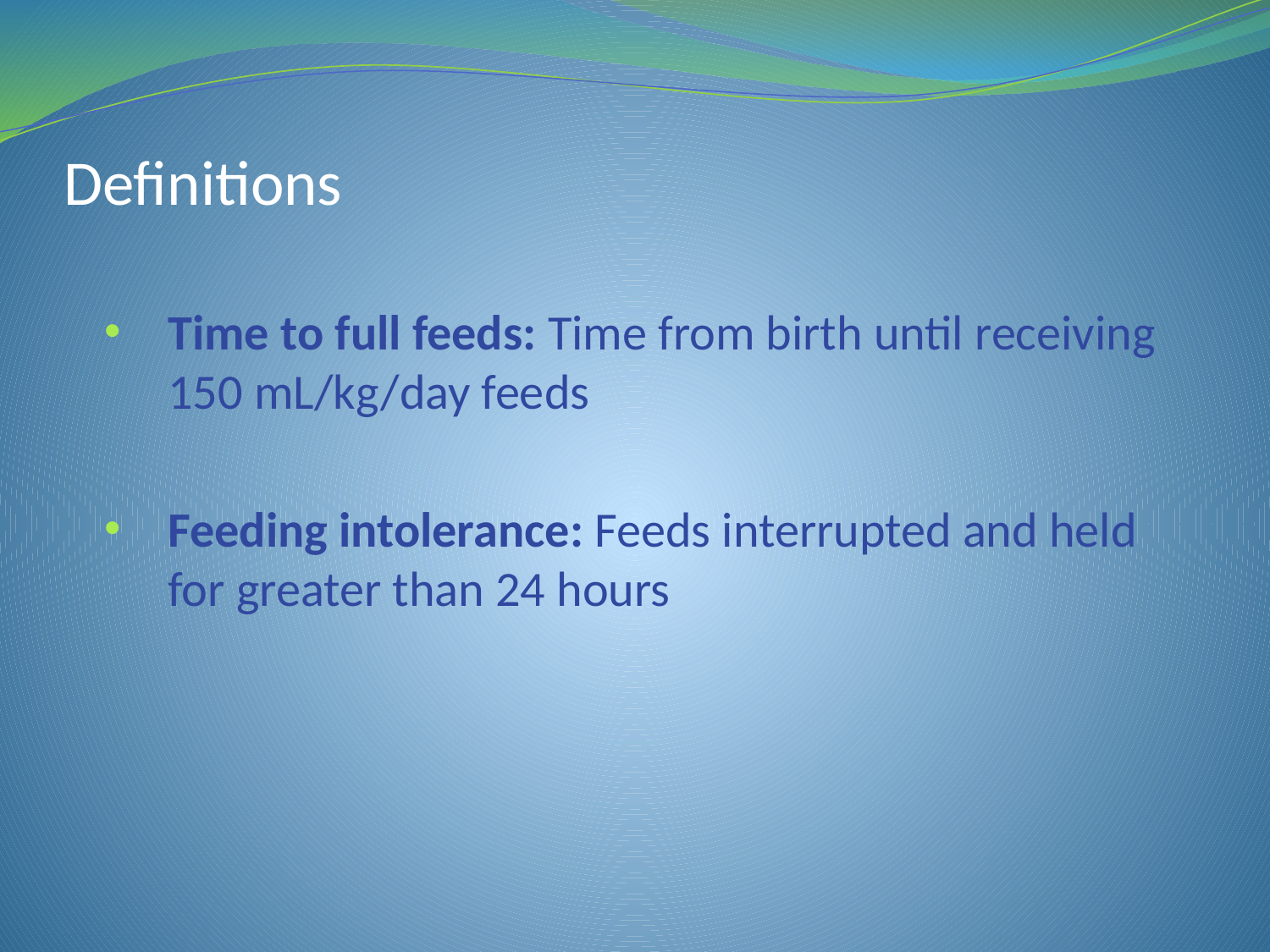

# Definitions
Time to full feeds: Time from birth until receiving 150 mL/kg/day feeds

Feeding intolerance: Feeds interrupted and held for greater than 24 hours